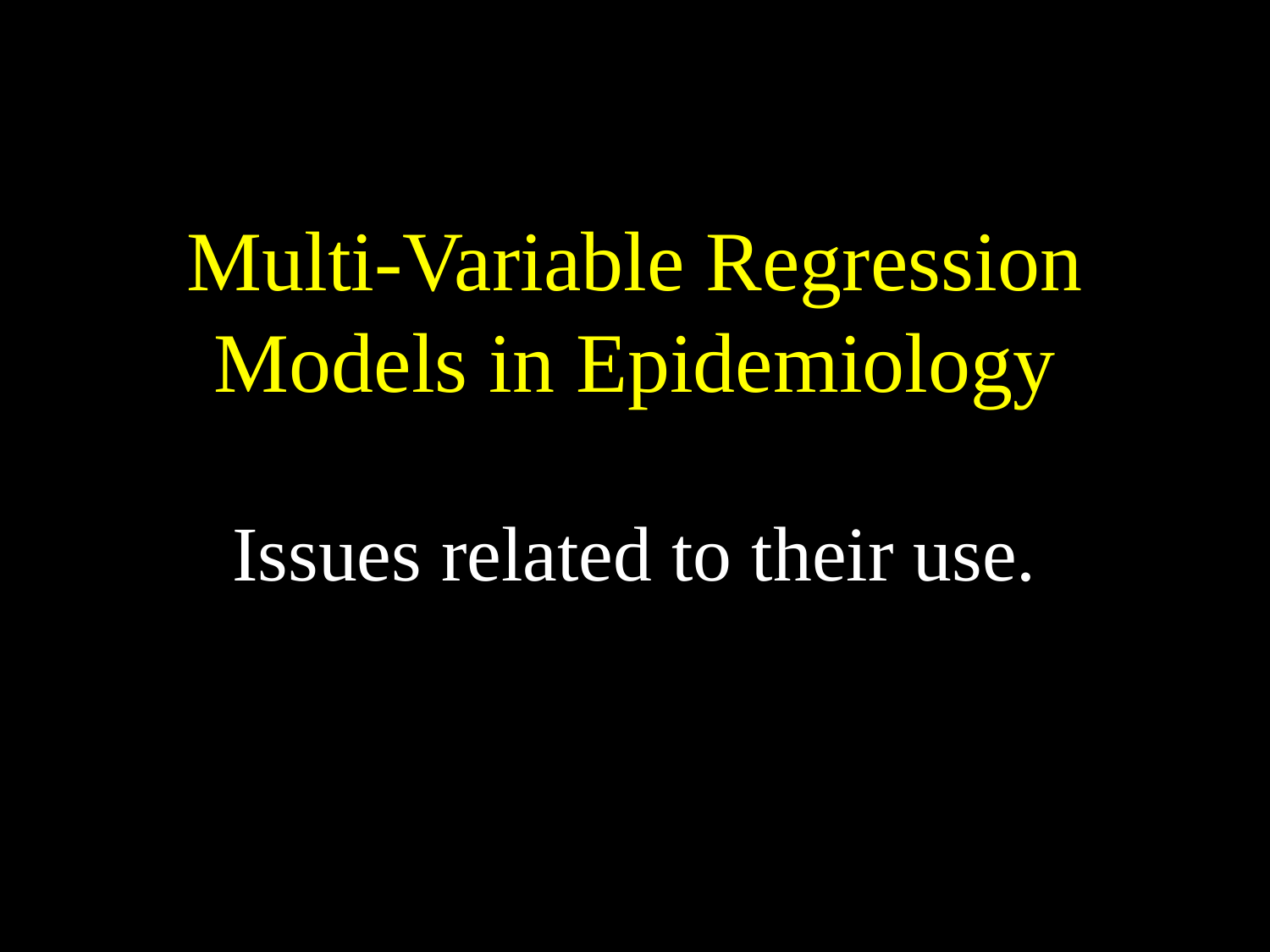

# Multi-Variable Regression Models in Epidemiology
Issues related to their use.